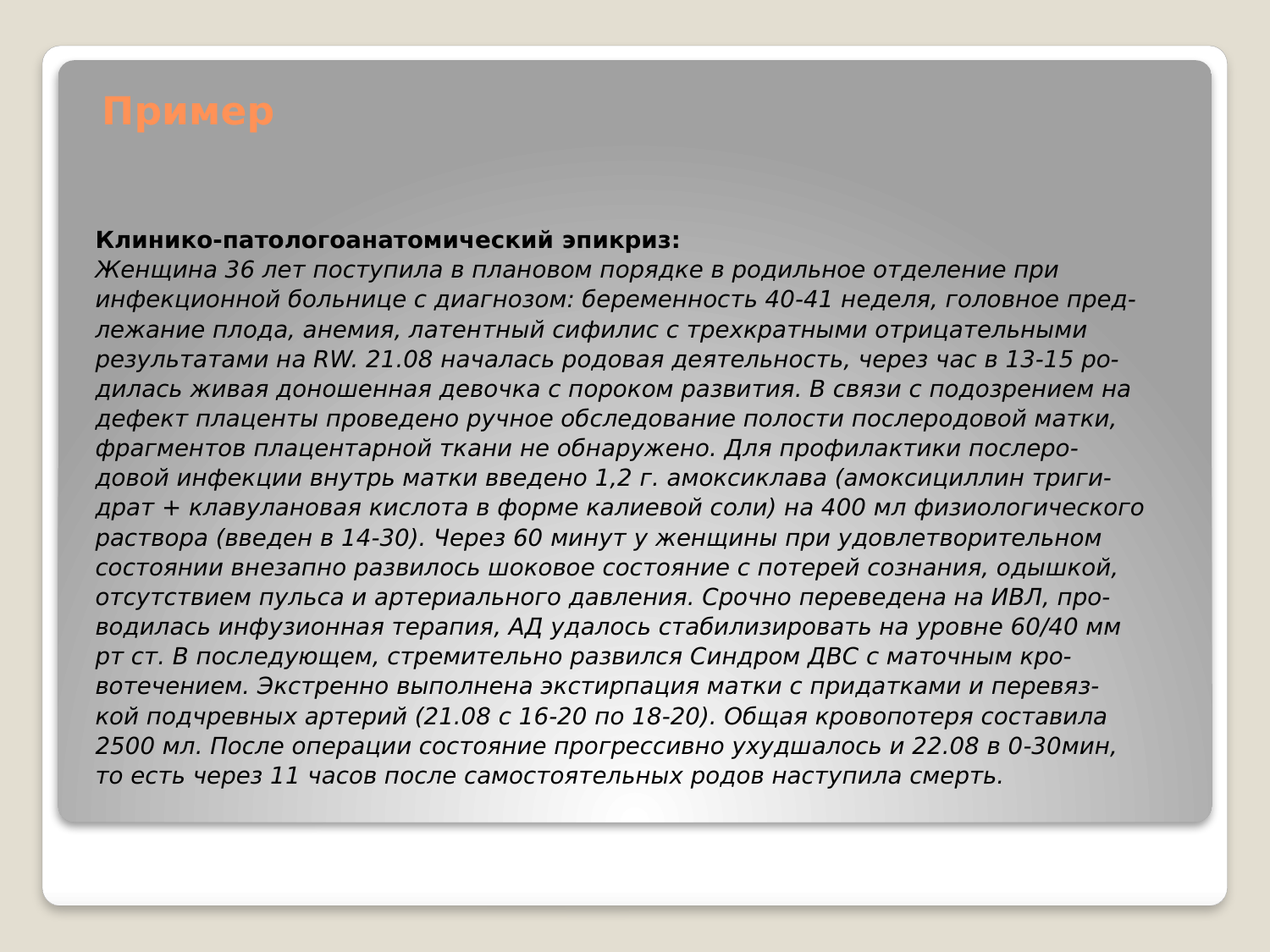

# Пример

Клинико-патологоанатомический эпикриз:
Женщина 36 лет поступила в плановом порядке в родильное отделение при
инфекционной больнице с диагнозом: беременность 40-41 неделя, головное пред-
лежание плода, анемия, латентный сифилис с трехкратными отрицательными
результатами на RW. 21.08 началась родовая деятельность, через час в 13-15 ро-
дилась живая доношенная девочка с пороком развития. В связи с подозрением на
дефект плаценты проведено ручное обследование полости послеродовой матки,
фрагментов плацентарной ткани не обнаружено. Для профилактики послеро-
довой инфекции внутрь матки введено 1,2 г. амоксиклава (амоксициллин триги-
драт + клавулановая кислота в форме калиевой соли) на 400 мл физиологического
раствора (введен в 14-30). Через 60 минут у женщины при удовлетворительном
состоянии внезапно развилось шоковое состояние с потерей сознания, одышкой,
отсутствием пульса и артериального давления. Срочно переведена на ИВЛ, про-
водилась инфузионная терапия, АД удалось стабилизировать на уровне 60/40 мм
рт ст. В последующем, стремительно развился Синдром ДВС с маточным кро-
вотечением. Экстренно выполнена экстирпация матки с придатками и перевяз-
кой подчревных артерий (21.08 с 16-20 по 18-20). Общая кровопотеря составила
2500 мл. После операции состояние прогрессивно ухудшалось и 22.08 в 0-30мин,
то есть через 11 часов после самостоятельных родов наступила смерть.